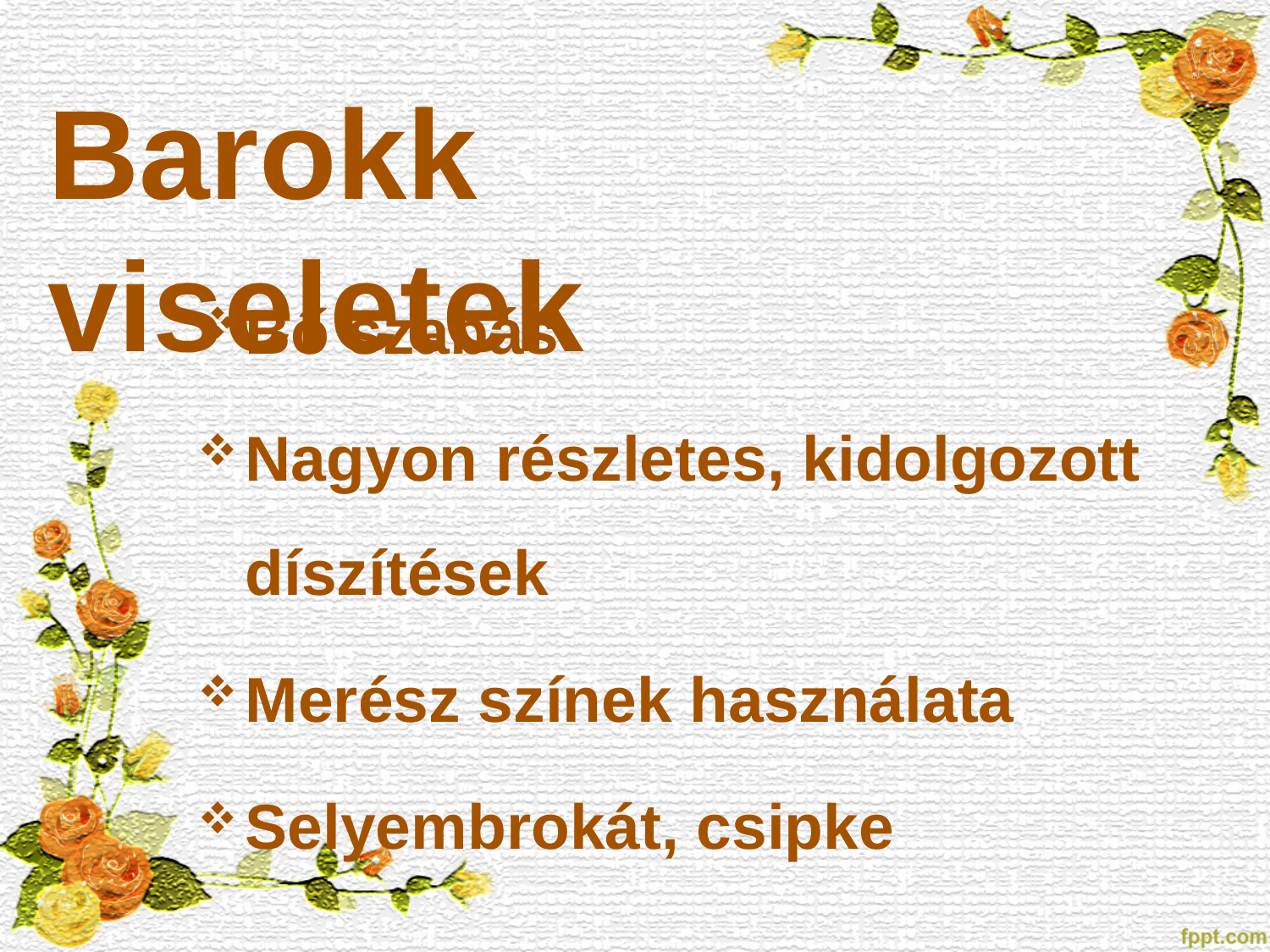

Barokk viseletek
Bő szabás
Nagyon részletes, kidolgozott díszítések
Merész színek használata
Selyembrokát, csipke